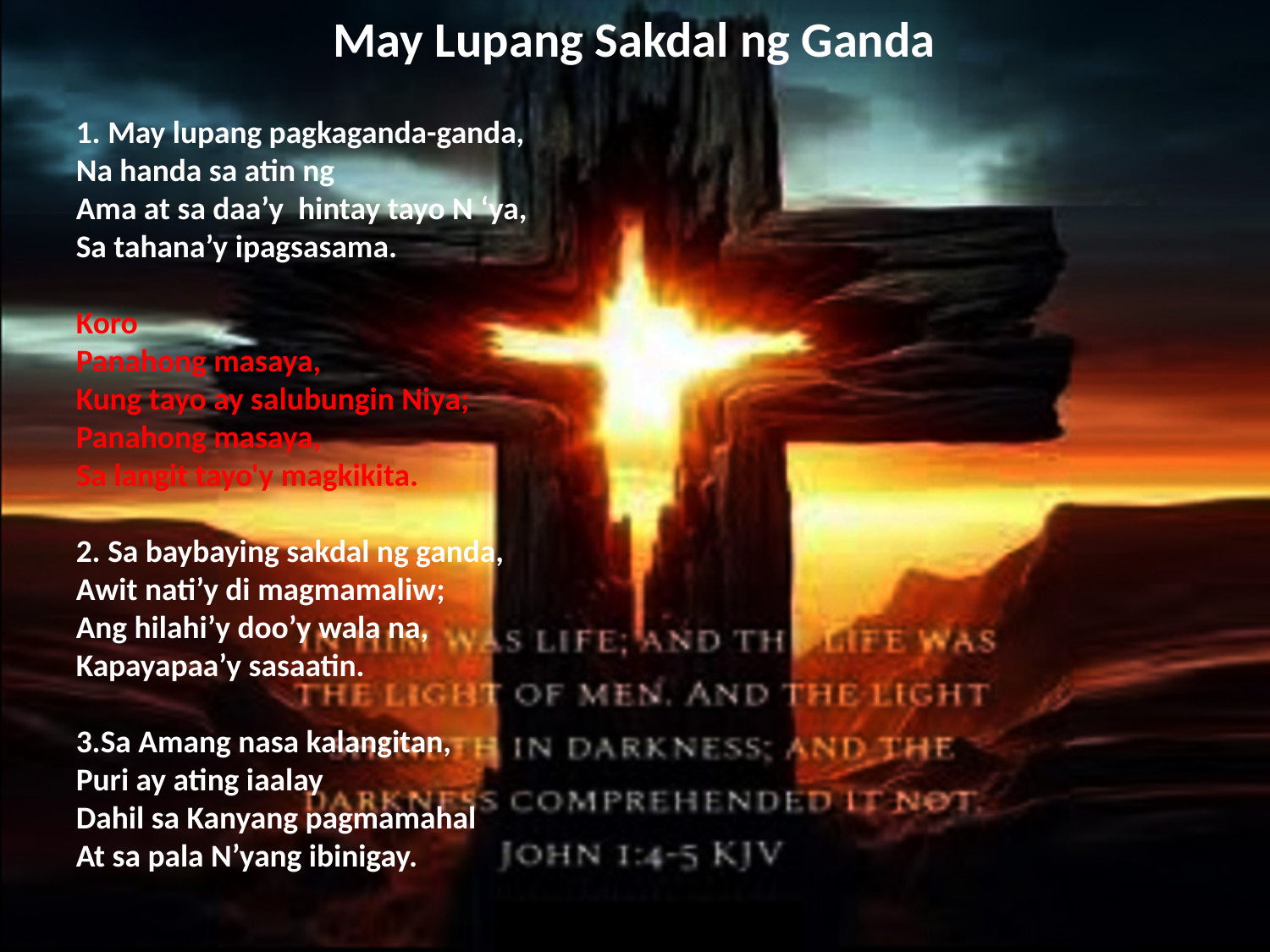

# May Lupang Sakdal ng Ganda
1. May lupang pagkaganda-ganda,
Na handa sa atin ng
Ama at sa daa’y  hintay tayo N ‘ya,
Sa tahana’y ipagsasama.

Koro
Panahong masaya,
Kung tayo ay salubungin Niya;
Panahong masaya,
Sa langit tayo'y magkikita.

2. Sa baybaying sakdal ng ganda,
Awit nati’y di magmamaliw;
Ang hilahi’y doo’y wala na,
Kapayapaa’y sasaatin.

3.Sa Amang nasa kalangitan,
Puri ay ating iaalay
Dahil sa Kanyang pagmamahal
At sa pala N’yang ibinigay.